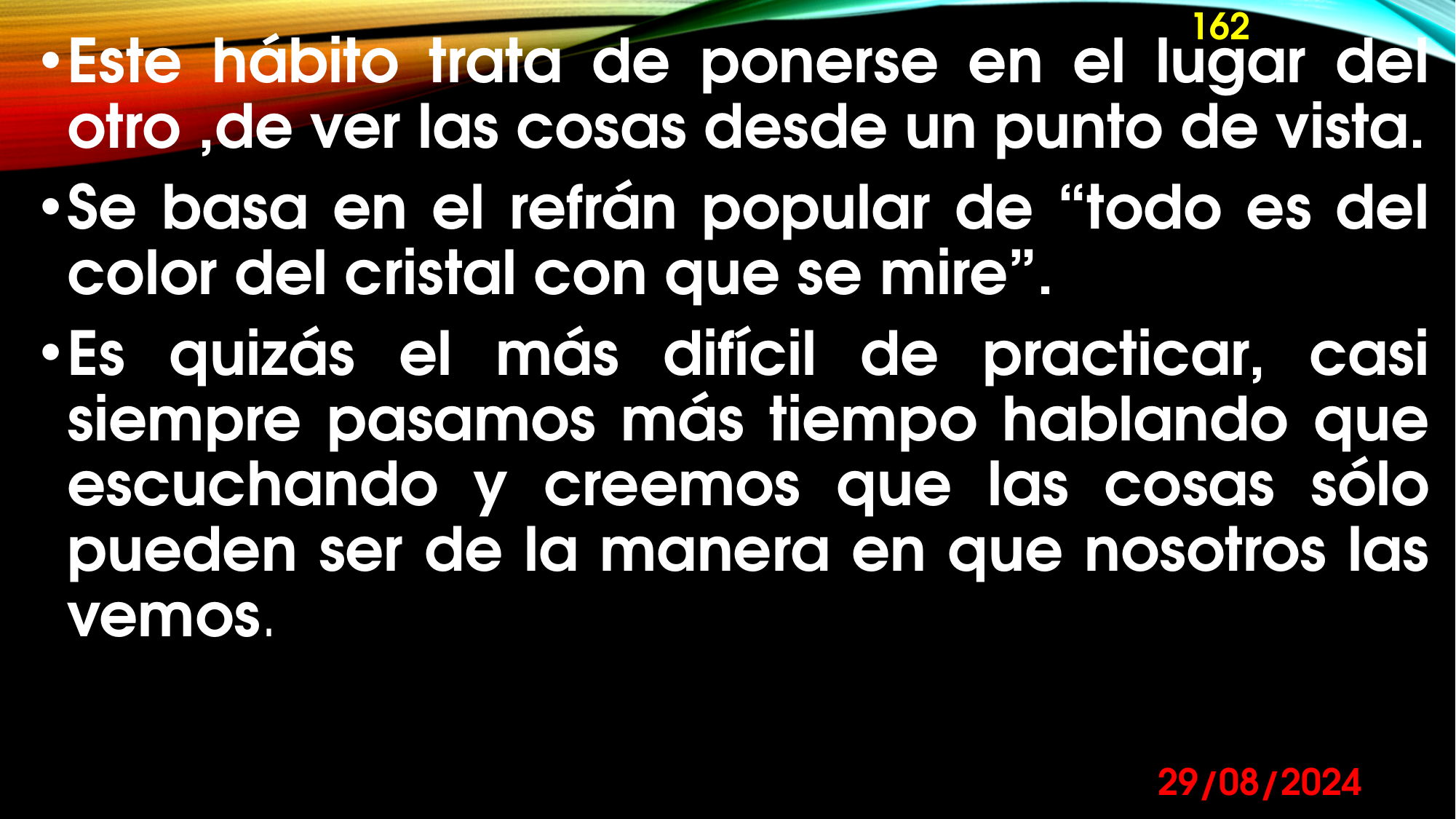

162
Este hábito trata de ponerse en el lugar del otro ,de ver las cosas desde un punto de vista.
Se basa en el refrán popular de “todo es del color del cristal con que se mire”.
Es quizás el más difícil de practicar, casi siempre pasamos más tiempo hablando que escuchando y creemos que las cosas sólo pueden ser de la manera en que nosotros las vemos.

29/08/2024